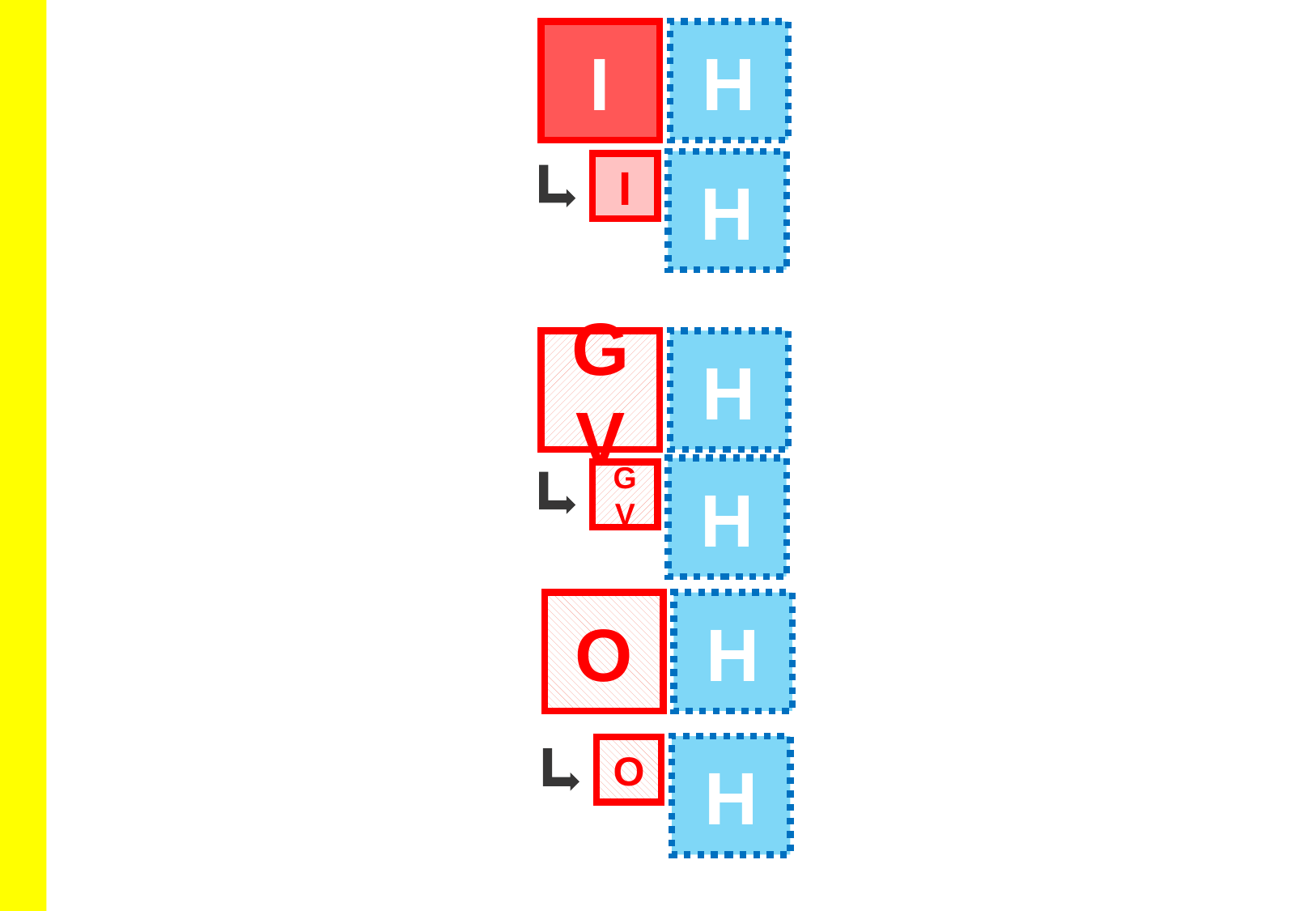

I
H
H
I

GV
H
H
GV

O
H
H
O